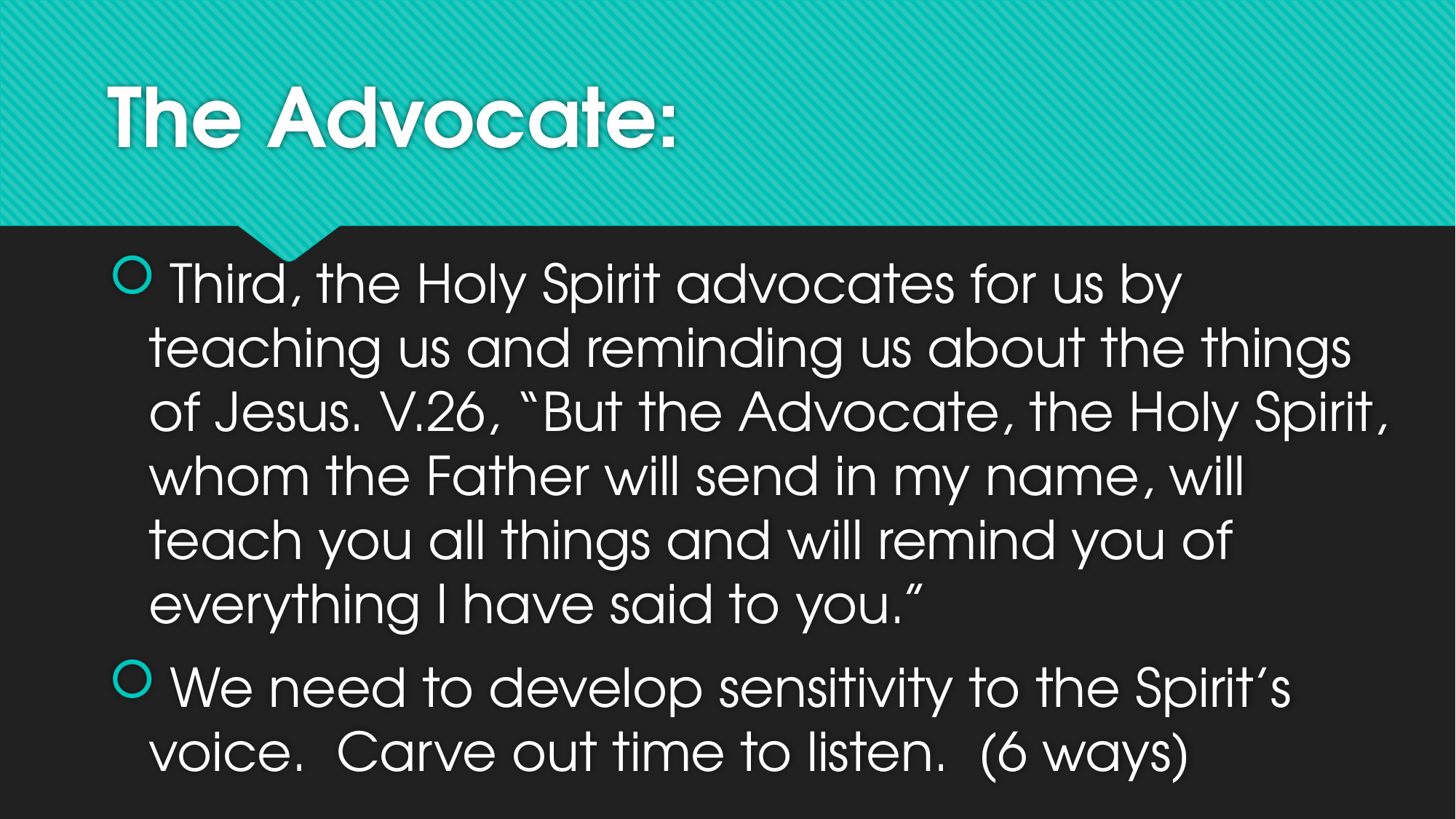

# The Advocate:
 Third, the Holy Spirit advocates for us by teaching us and reminding us about the things of Jesus. V.26, “But the Advocate, the Holy Spirit, whom the Father will send in my name, will teach you all things and will remind you of everything I have said to you.”
 We need to develop sensitivity to the Spirit’s voice.  Carve out time to listen.  (6 ways)